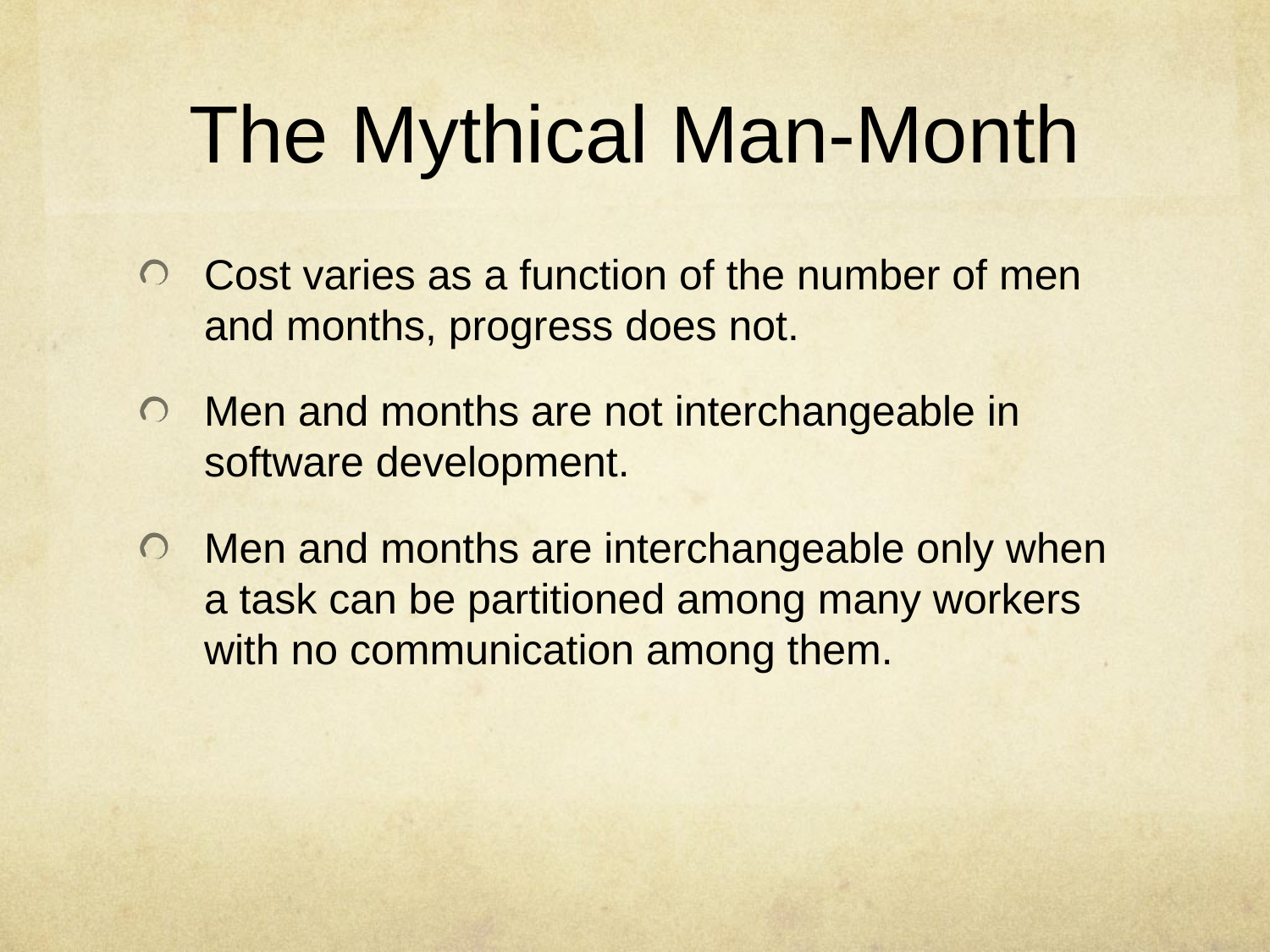

# The Mythical Man-Month
Cost varies as a function of the number of men and months, progress does not.
Men and months are not interchangeable in software development.
Men and months are interchangeable only when a task can be partitioned among many workers with no communication among them.